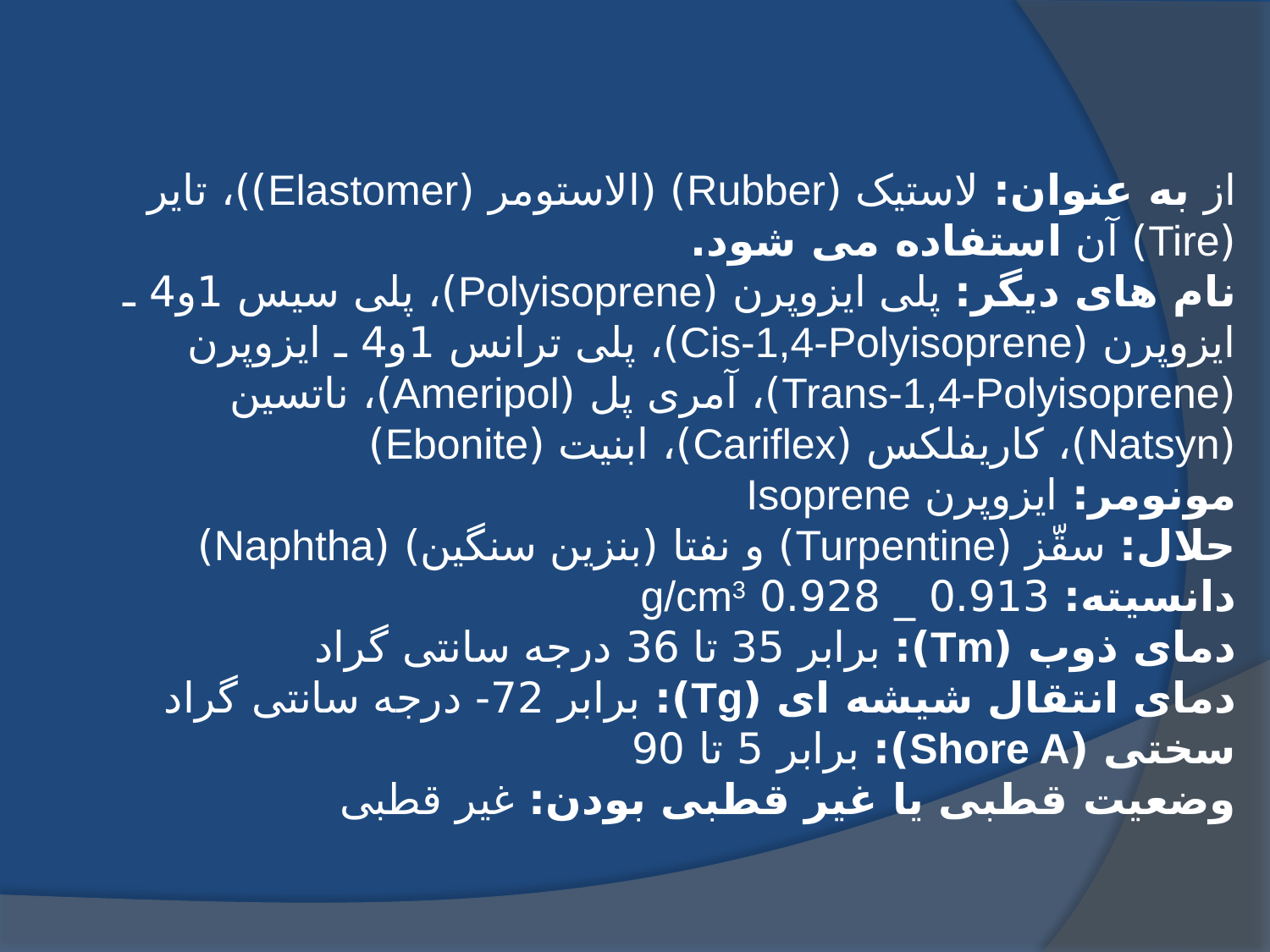

از به عنوان: لاستیک (Rubber) (الاستومر (Elastomer))، تایر (Tire) آن استفاده می شود.
نام های دیگر: پلی ایزوپرن (Polyisoprene)، پلی سیس 1و4 ـ ایزوپرن (Cis-1,4-Polyisoprene)، پلی ترانس 1و4 ـ ایزوپرن (Trans-1,4-Polyisoprene)، آمری پل (Ameripol)، ناتسین (Natsyn)، کاریفلکس (Cariflex)، ابنیت (Ebonite)
مونومر: ایزوپرن Isoprene
حلال: سقّز (Turpentine) و نفتا (بنزین سنگین) (Naphtha)
دانسیته: 0.913 _ 0.928 g/cm3
دمای ذوب (Tm): برابر 35 تا 36 درجه سانتی گراد
دمای انتقال شیشه ای (Tg): برابر 72- درجه سانتی گراد
سختی (Shore A): برابر 5 تا 90
وضعیت قطبی یا غیر قطبی بودن: غیر قطبی